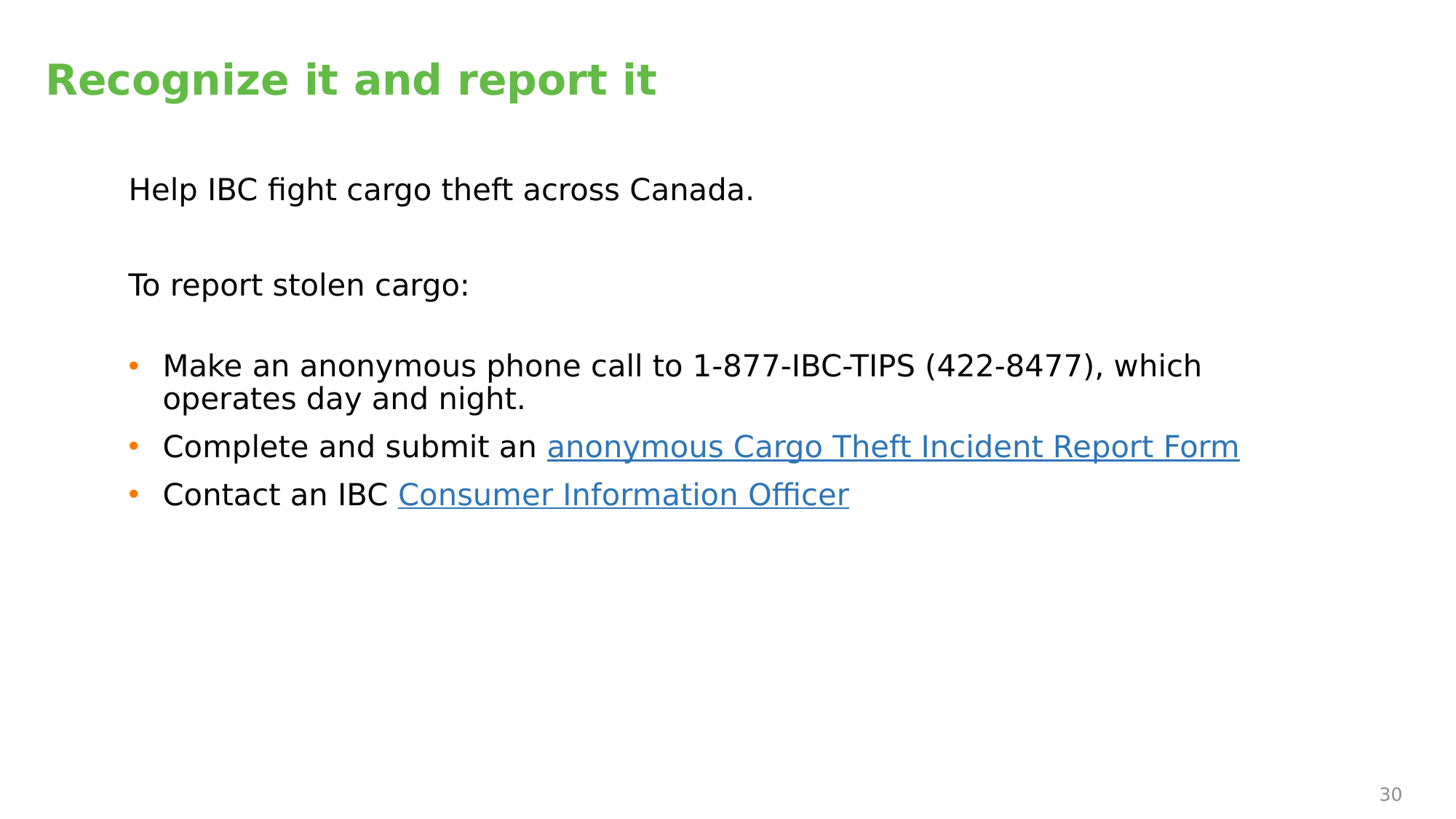

# Recognize it and report it
Help IBC fight cargo theft across Canada.

To report stolen cargo:
Make an anonymous phone call to 1-877-IBC-TIPS (422-8477), which operates day and night.
Complete and submit an anonymous Cargo Theft Incident Report Form
Contact an IBC Consumer Information Officer
30